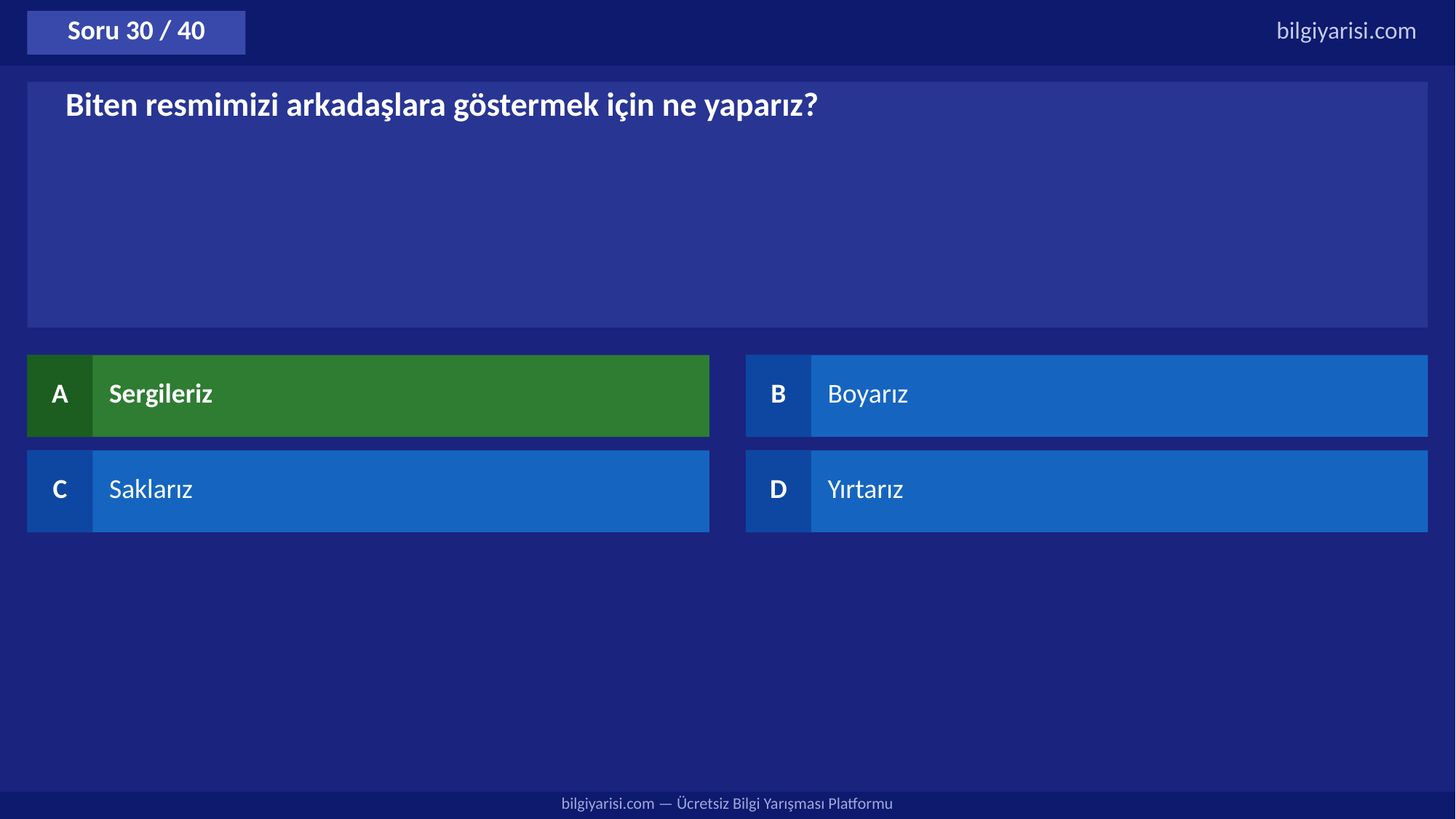

Soru 30 / 40
bilgiyarisi.com

Biten resmimizi arkadaşlara göstermek için ne yaparız?

A
Sergileriz

B
Boyarız

C
Saklarız

D
Yırtarız
bilgiyarisi.com — Ücretsiz Bilgi Yarışması Platformu